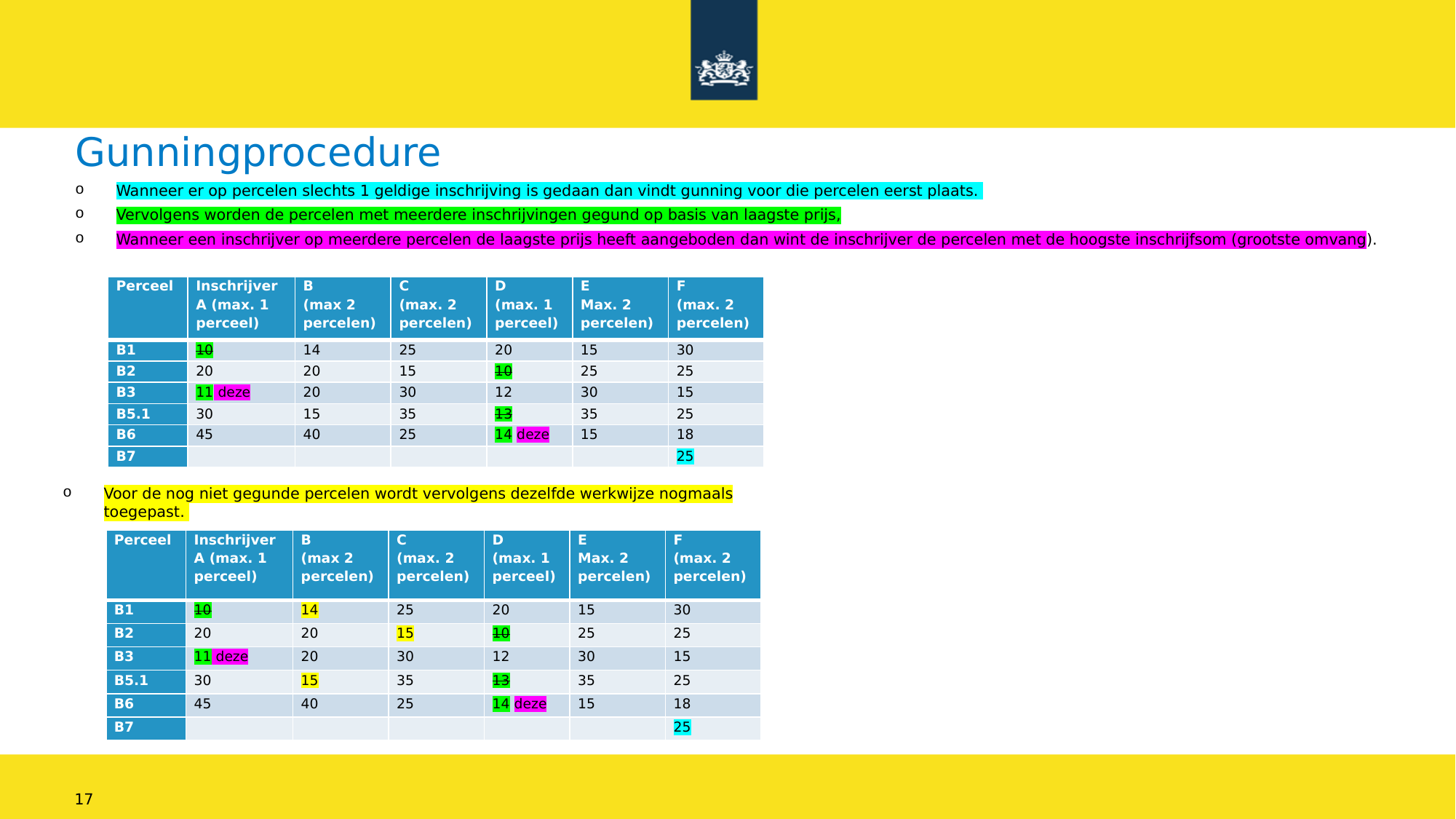

# Gunningprocedure
Wanneer er op percelen slechts 1 geldige inschrijving is gedaan dan vindt gunning voor die percelen eerst plaats.
Vervolgens worden de percelen met meerdere inschrijvingen gegund op basis van laagste prijs,
Wanneer een inschrijver op meerdere percelen de laagste prijs heeft aangeboden dan wint de inschrijver de percelen met de hoogste inschrijfsom (grootste omvang).
| Perceel | Inschrijver A (max. 1 perceel) | B (max 2 percelen) | C (max. 2 percelen) | D (max. 1 perceel) | E Max. 2 percelen) | F (max. 2 percelen) |
| --- | --- | --- | --- | --- | --- | --- |
| B1 | 10 | 14 | 25 | 20 | 15 | 30 |
| B2 | 20 | 20 | 15 | 10 | 25 | 25 |
| B3 | 11 deze | 20 | 30 | 12 | 30 | 15 |
| B5.1 | 30 | 15 | 35 | 13 | 35 | 25 |
| B6 | 45 | 40 | 25 | 14 deze | 15 | 18 |
| B7 |  |  |  |  |  | 25 |
Voor de nog niet gegunde percelen wordt vervolgens dezelfde werkwijze nogmaals toegepast.
| Perceel | Inschrijver A (max. 1 perceel) | B (max 2 percelen) | C (max. 2 percelen) | D (max. 1 perceel) | E Max. 2 percelen) | F (max. 2 percelen) |
| --- | --- | --- | --- | --- | --- | --- |
| B1 | 10 | 14 | 25 | 20 | 15 | 30 |
| B2 | 20 | 20 | 15 | 10 | 25 | 25 |
| B3 | 11 deze | 20 | 30 | 12 | 30 | 15 |
| B5.1 | 30 | 15 | 35 | 13 | 35 | 25 |
| B6 | 45 | 40 | 25 | 14 deze | 15 | 18 |
| B7 |  |  |  |  |  | 25 |